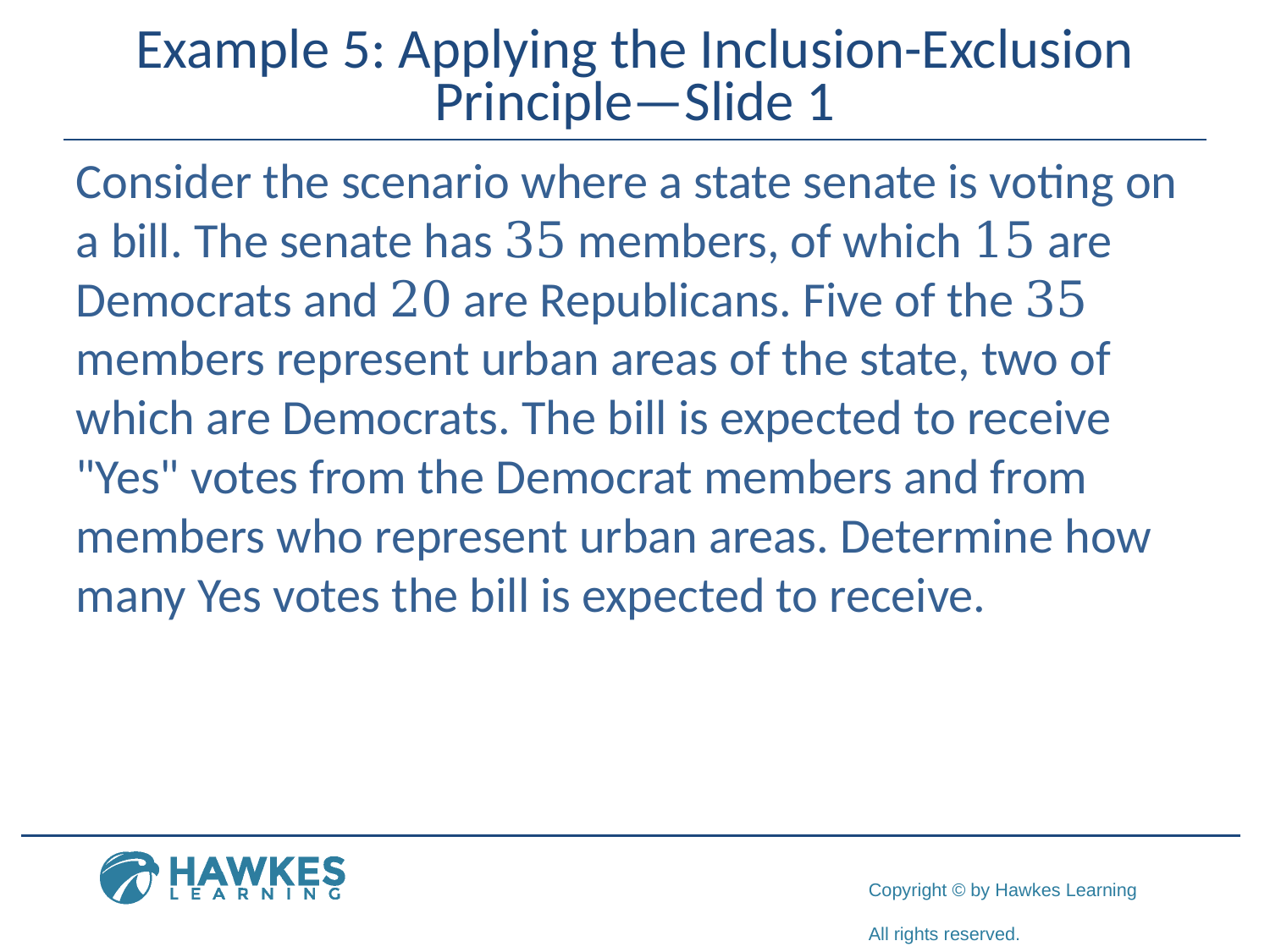

# Example 5: Applying the Inclusion-Exclusion Principle—Slide 1
Consider the scenario where a state senate is voting on a bill. The senate has 35 members, of which 15 are Democrats and 20 are Republicans. Five of the 35 members represent urban areas of the state, two of which are Democrats. The bill is expected to receive "Yes" votes from the Democrat members and from members who represent urban areas. Determine how many Yes votes the bill is expected to receive.